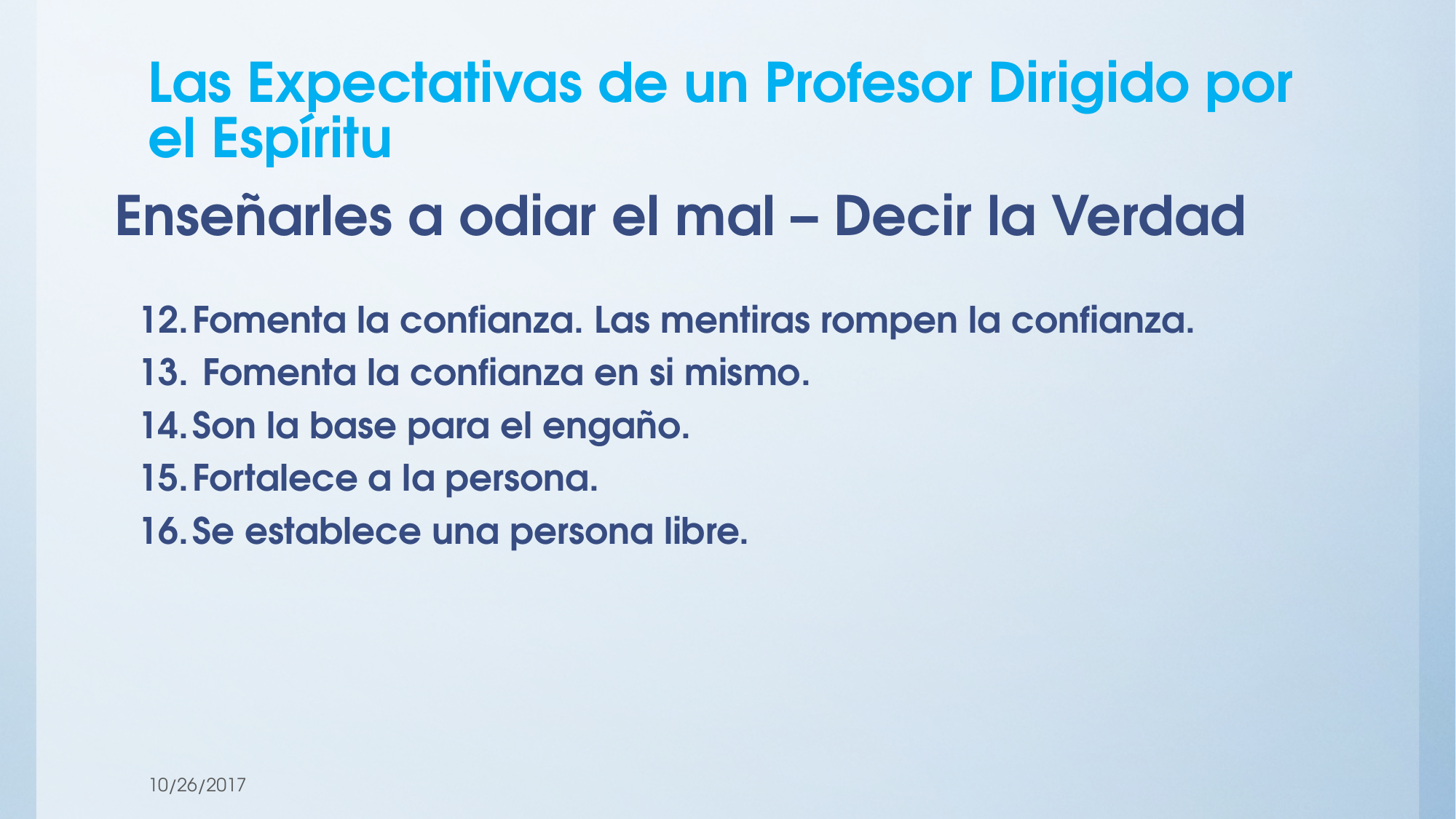

# Las Expectativas de un Profesor Dirigido por el Espíritu
Enseñarles a odiar el mal – Decir la Verdad
Fomenta la confianza. Las mentiras rompen la confianza.
 Fomenta la confianza en si mismo.
Son la base para el engaño.
Fortalece a la persona.
Se establece una persona libre.
10/26/2017